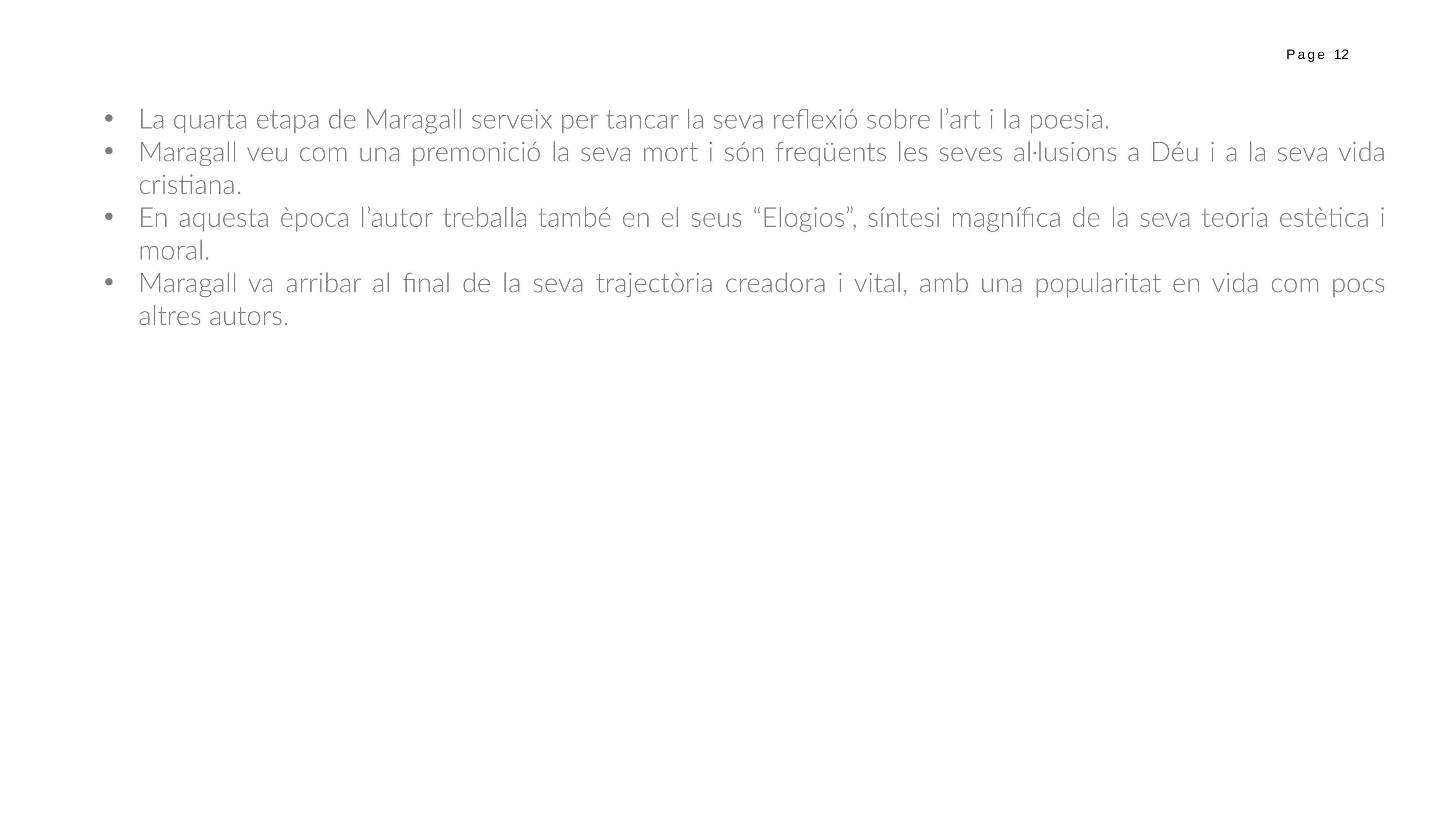

La quarta etapa de Maragall serveix per tancar la seva reflexió sobre l’art i la poesia.
Maragall veu com una premonició la seva mort i són freqüents les seves al·lusions a Déu i a la seva vida cristiana.
En aquesta època l’autor treballa també en el seus “Elogios”, síntesi magnífica de la seva teoria estètica i moral.
Maragall va arribar al final de la seva trajectòria creadora i vital, amb una popularitat en vida com pocs altres autors.